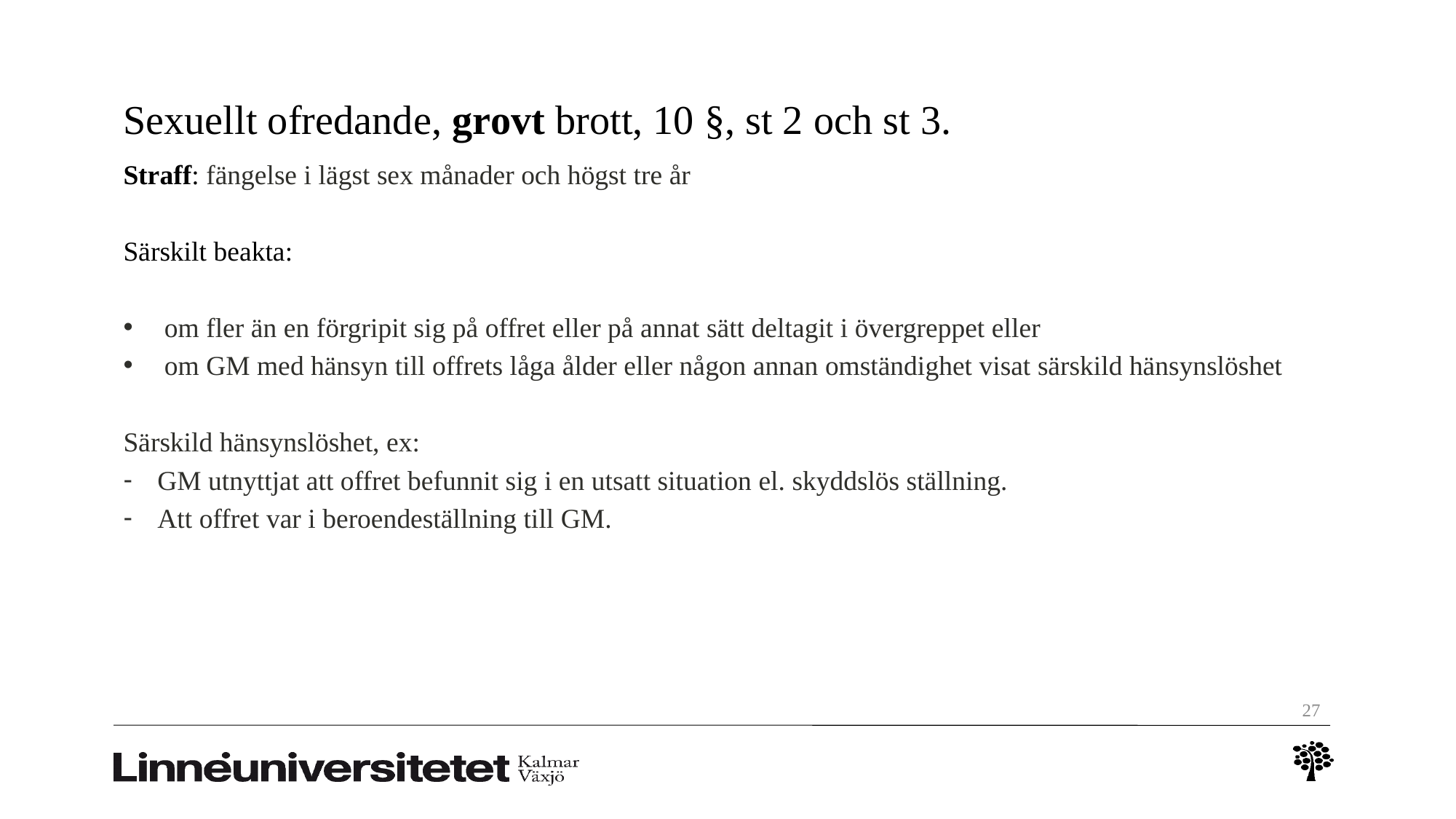

# Sexuellt ofredande, grovt brott, 10 §, st 2 och st 3.
Straff: fängelse i lägst sex månader och högst tre år

Särskilt beakta:

om fler än en förgripit sig på offret eller på annat sätt deltagit i övergreppet eller
om GM med hänsyn till offrets låga ålder eller någon annan omständighet visat särskild hänsynslöshet

Särskild hänsynslöshet, ex:
GM utnyttjat att offret befunnit sig i en utsatt situation el. skyddslös ställning.
Att offret var i beroendeställning till GM.

27